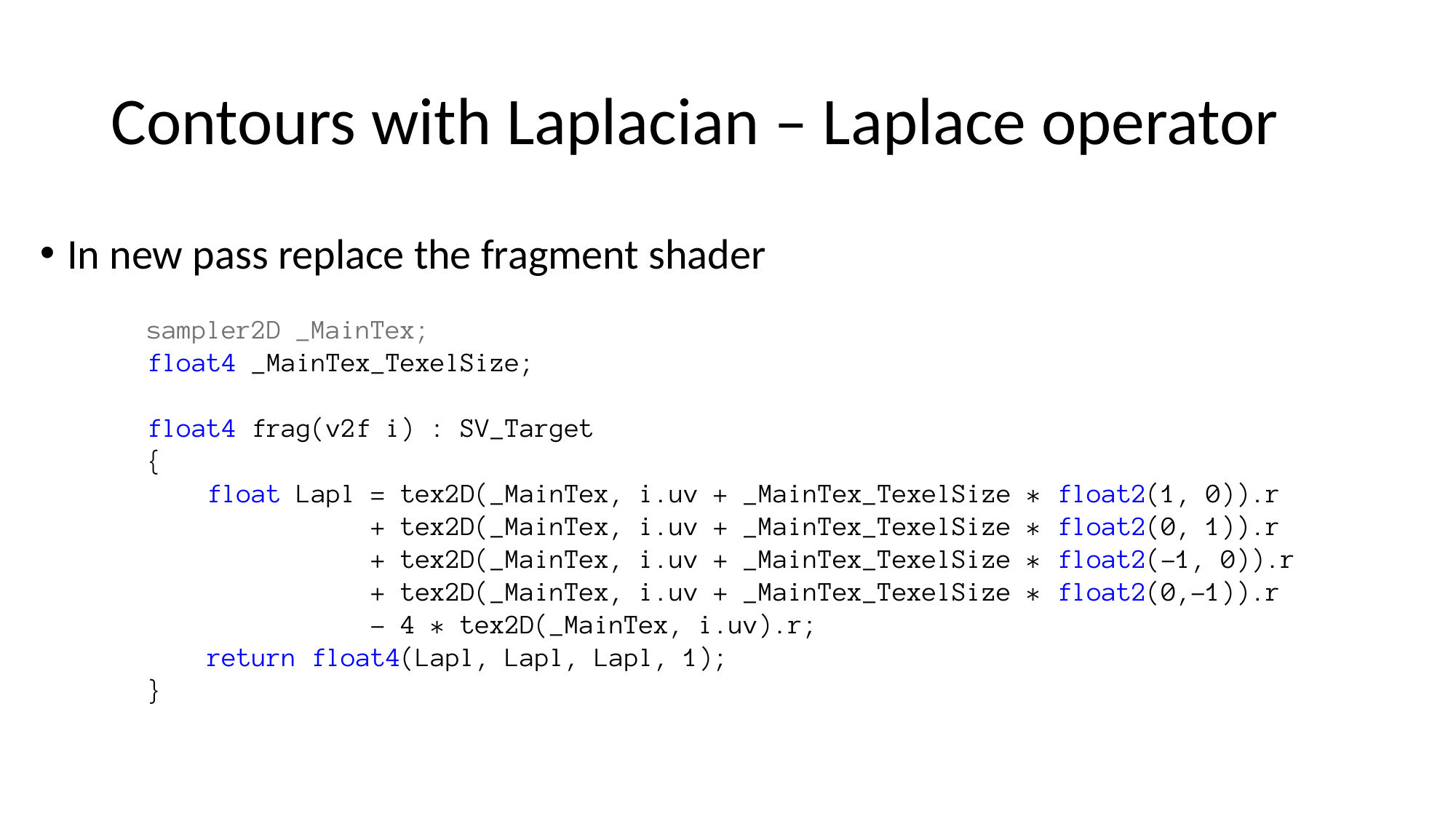

# Contours with Laplacian – Laplace operator
In new pass replace the fragment shader
sampler2D _MainTex;
float4 _MainTex_TexelSize;

float4 frag(v2f i) : SV_Target
{
    float Lapl = tex2D(_MainTex, i.uv + _MainTex_TexelSize * float2(1, 0)).r
               + tex2D(_MainTex, i.uv + _MainTex_TexelSize * float2(0, 1)).r
               + tex2D(_MainTex, i.uv + _MainTex_TexelSize * float2(-1, 0)).r
               + tex2D(_MainTex, i.uv + _MainTex_TexelSize * float2(0,-1)).r
               - 4 * tex2D(_MainTex, i.uv).r;
    return float4(Lapl, Lapl, Lapl, 1);
}